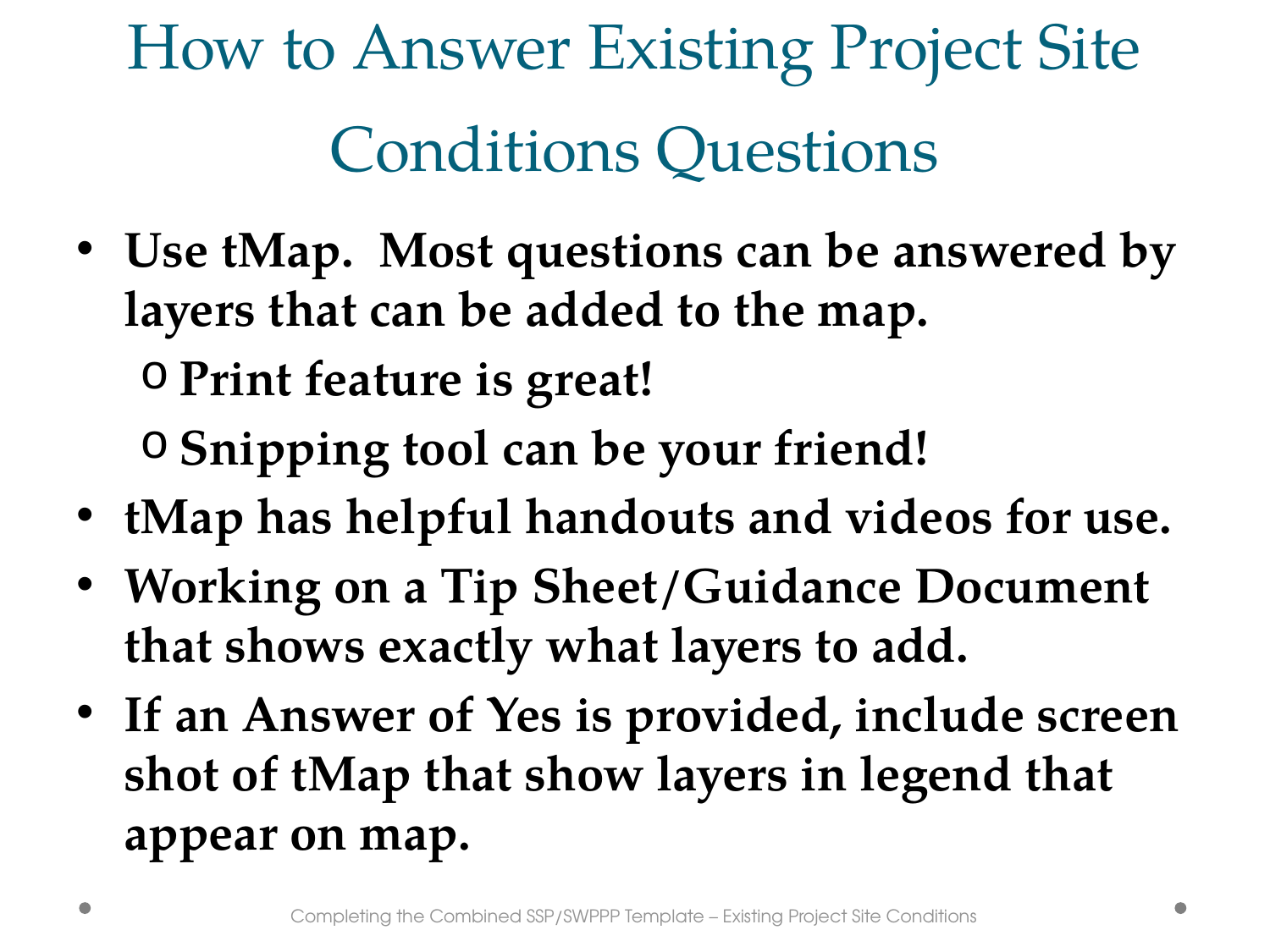

# How to Answer Existing Project Site Conditions Questions
Use tMap.  Most questions can be answered by layers that can be added to the map.
Print feature is great!
Snipping tool can be your friend!
tMap has helpful handouts and videos for use.
Working on a Tip Sheet/Guidance Document that shows exactly what layers to add.
If an Answer of Yes is provided, include screen shot of tMap that show layers in legend that appear on map.

Completing the Combined SSP/SWPPP Template – Existing Project Site Conditions